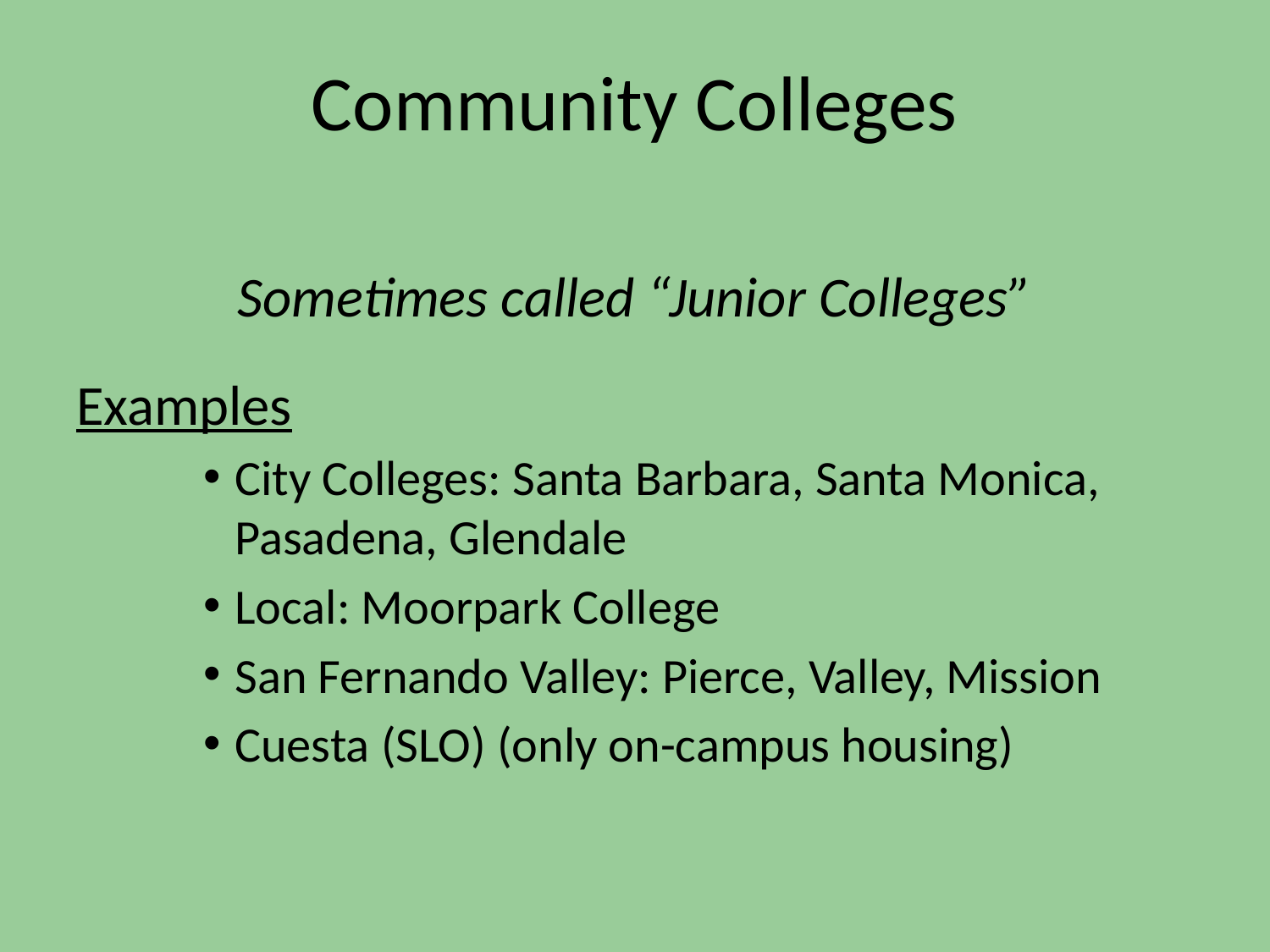

# Community Colleges
Sometimes called “Junior Colleges”

Examples
City Colleges: Santa Barbara, Santa Monica, Pasadena, Glendale
Local: Moorpark College
San Fernando Valley: Pierce, Valley, Mission
Cuesta (SLO) (only on-campus housing)